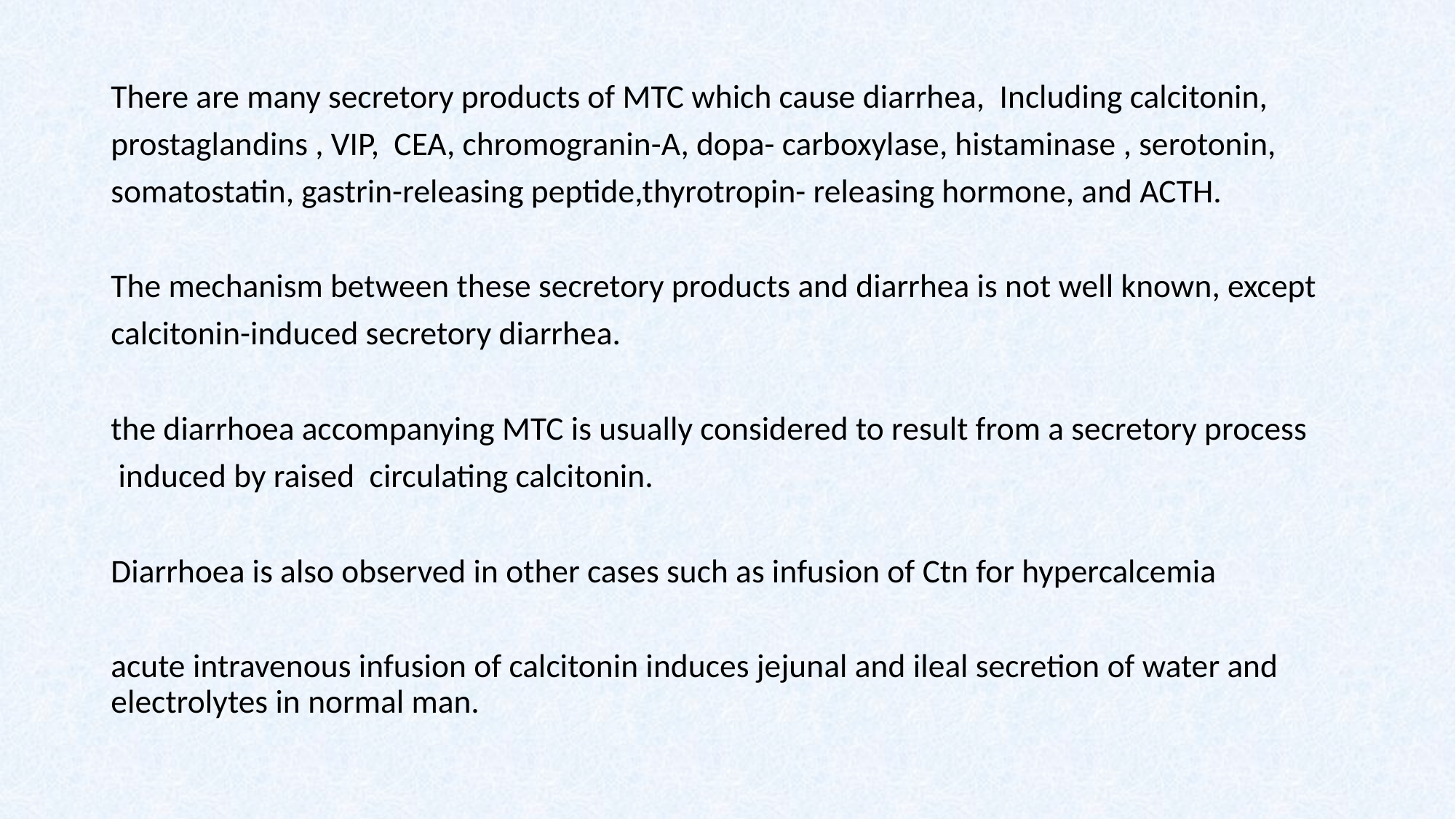

There are many secretory products of MTC which cause diarrhea,  Including calcitonin,
prostaglandins , VIP,  CEA, chromogranin-A, dopa- carboxylase, histaminase , serotonin,
somatostatin, gastrin-releasing peptide,thyrotropin- releasing hormone, and ACTH.

The mechanism between these secretory products and diarrhea is not well known, except
calcitonin-induced secretory diarrhea.

the diarrhoea accompanying MTC is usually considered to result from a secretory process
 induced by raised  circulating calcitonin.

Diarrhoea is also observed in other cases such as infusion of Ctn for hypercalcemia

acute intravenous infusion of calcitonin induces jejunal and ileal secretion of water and electrolytes in normal man.

#